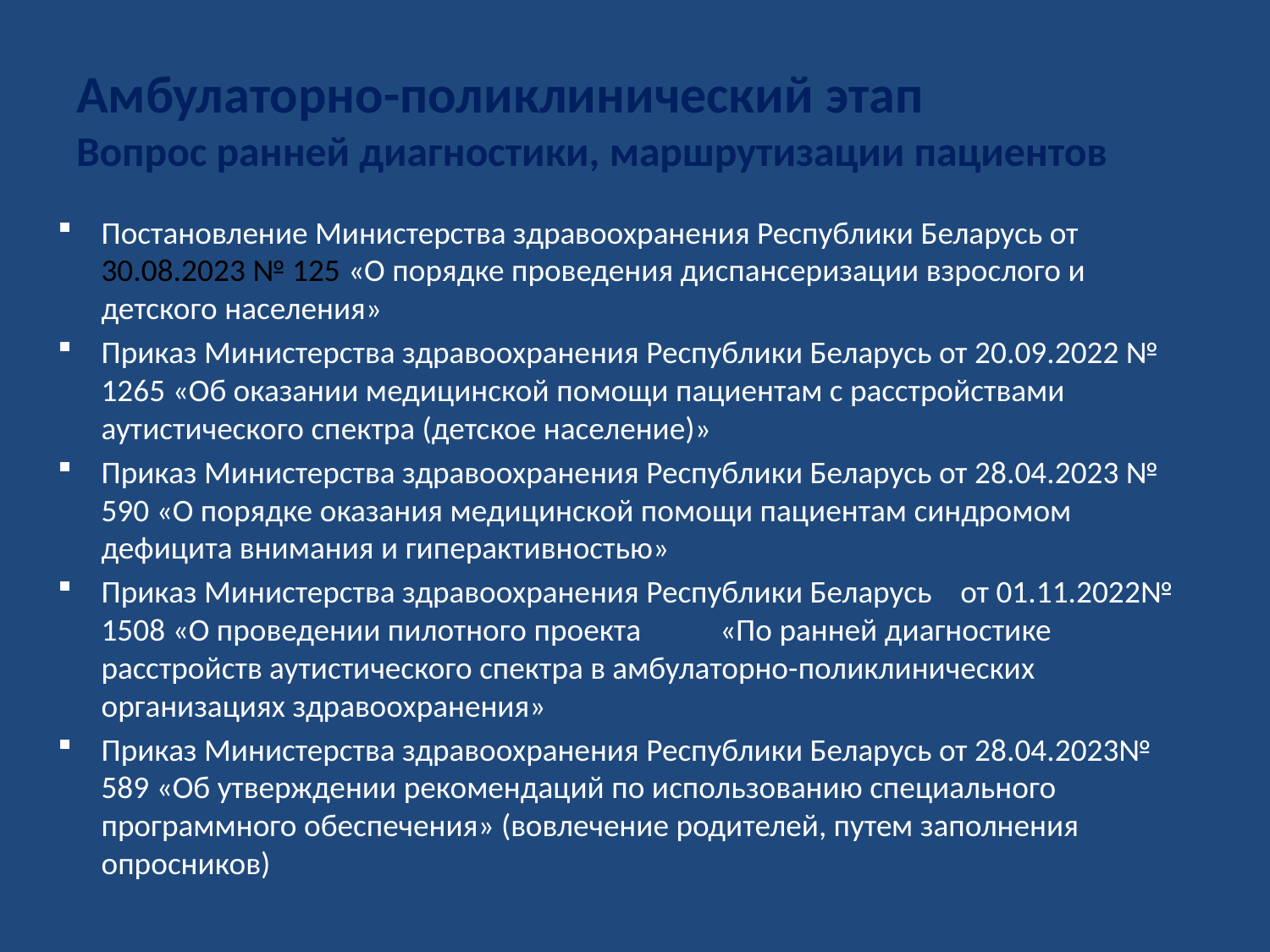

# Амбулаторно-поликлинический этап Вопрос ранней диагностики, маршрутизации пациентов
Постановление Министерства здравоохранения Республики Беларусь от 30.08.2023 № 125 «О порядке проведения диспансеризации взрослого и детского населения»
Приказ Министерства здравоохранения Республики Беларусь от 20.09.2022 № 1265 «Об оказании медицинской помощи пациентам с расстройствами аутистического спектра (детское население)»
Приказ Министерства здравоохранения Республики Беларусь от 28.04.2023 № 590 «О порядке оказания медицинской помощи пациентам синдромом дефицита внимания и гиперактивностью»
Приказ Министерства здравоохранения Республики Беларусь    от 01.11.2022№ 1508 «О проведении пилотного проекта           «По ранней диагностике расстройств аутистического спектра в амбулаторно-поликлинических организациях здравоохранения»
Приказ Министерства здравоохранения Республики Беларусь от 28.04.2023№ 589 «Об утверждении рекомендаций по использованию специального программного обеспечения» (вовлечение родителей, путем заполнения опросников)